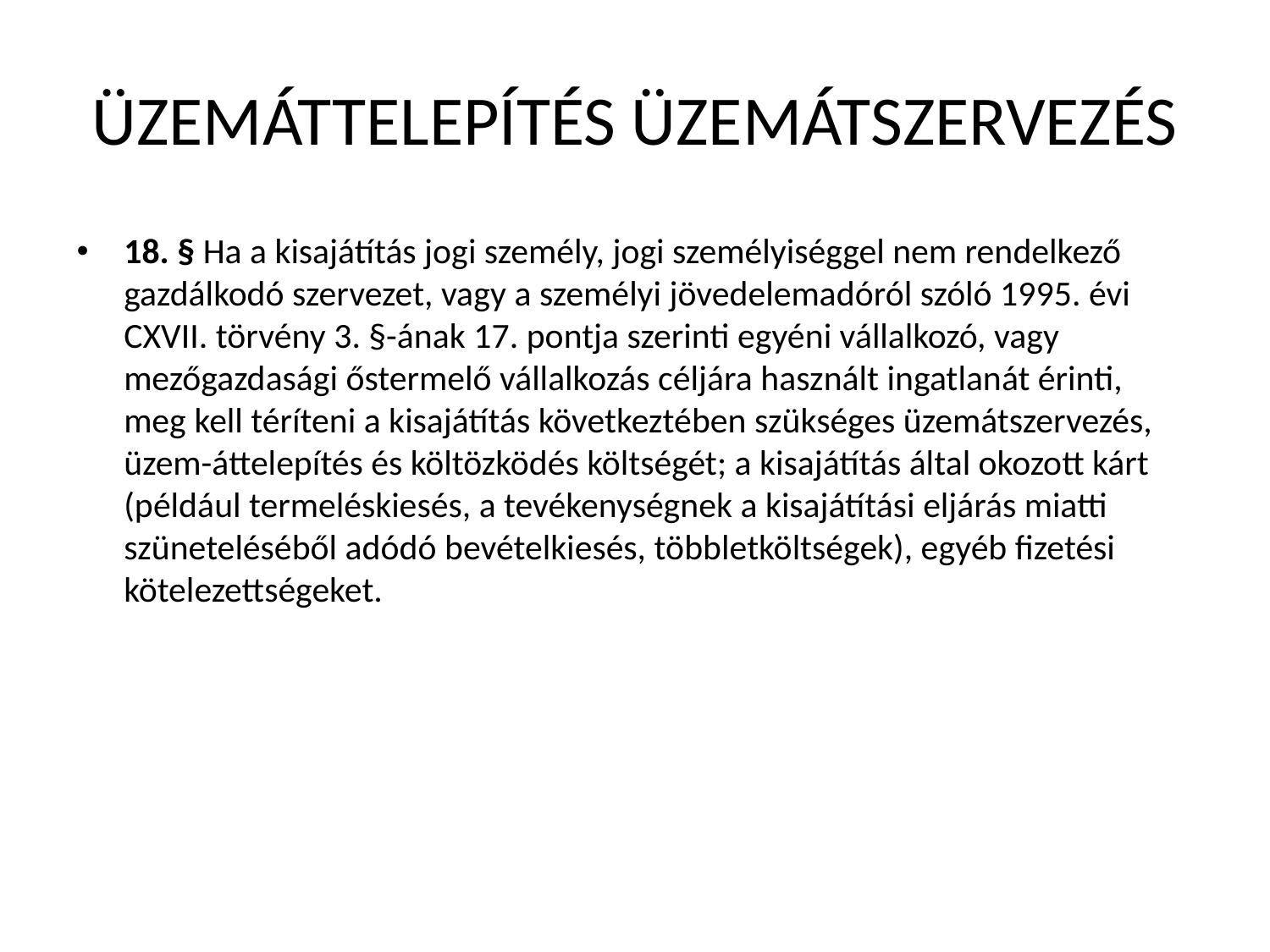

# ÜZEMÁTTELEPÍTÉS ÜZEMÁTSZERVEZÉS
18. § Ha a kisajátítás jogi személy, jogi személyiséggel nem rendelkező gazdálkodó szervezet, vagy a személyi jövedelemadóról szóló 1995. évi CXVII. törvény 3. §-ának 17. pontja szerinti egyéni vállalkozó, vagy mezőgazdasági őstermelő vállalkozás céljára használt ingatlanát érinti, meg kell téríteni a kisajátítás következtében szükséges üzemátszervezés, üzem-áttelepítés és költözködés költségét; a kisajátítás által okozott kárt (például termeléskiesés, a tevékenységnek a kisajátítási eljárás miatti szüneteléséből adódó bevételkiesés, többletköltségek), egyéb fizetési kötelezettségeket.